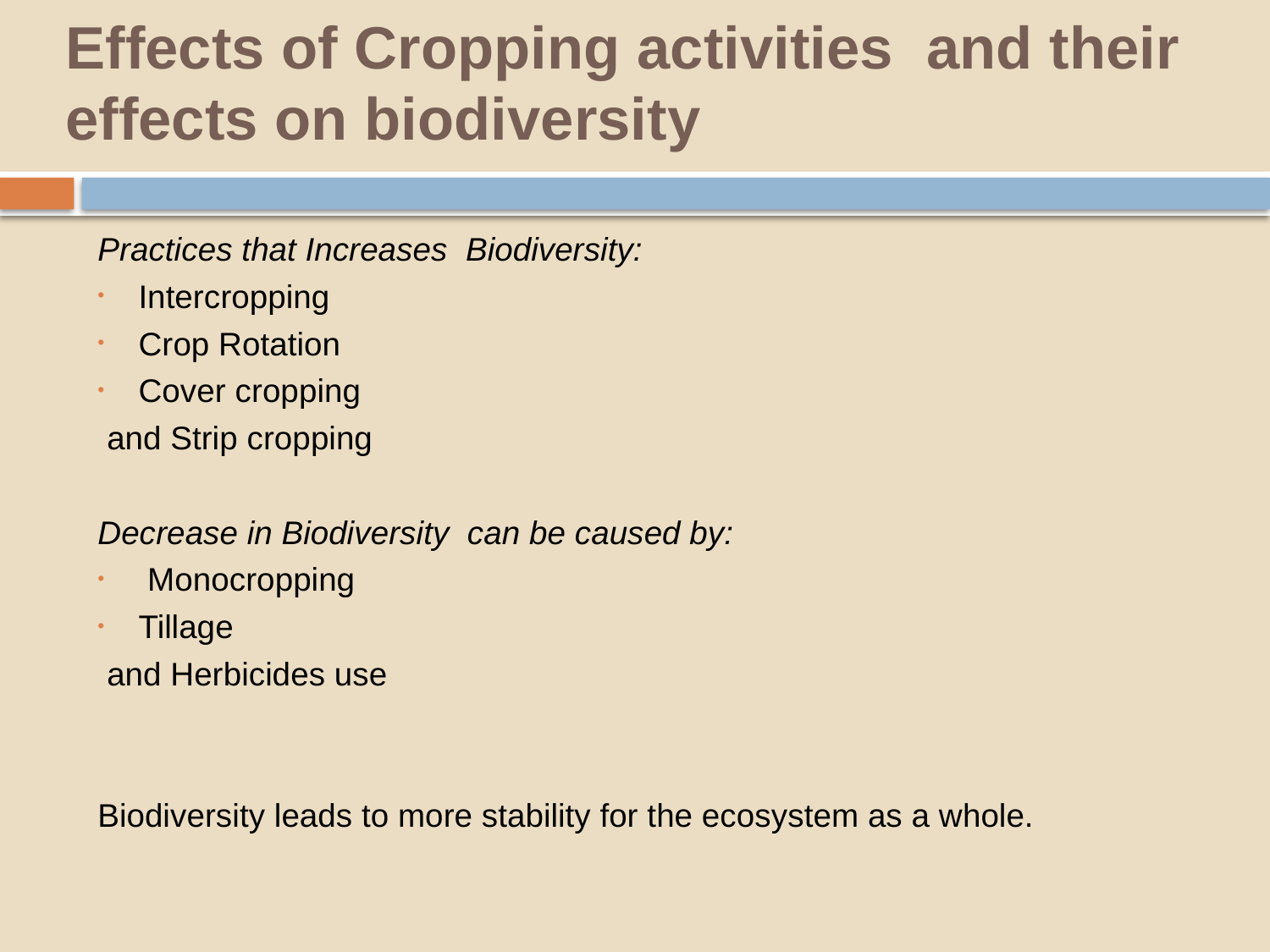

# Effects of Cropping activities  and their effects on biodiversity
Practices that Increases  Biodiversity:
Intercropping
Crop Rotation
Cover cropping
 and Strip cropping

Decrease in Biodiversity  can be caused by:
 Monocropping
Tillage
 and Herbicides use

Biodiversity leads to more stability for the ecosystem as a whole.